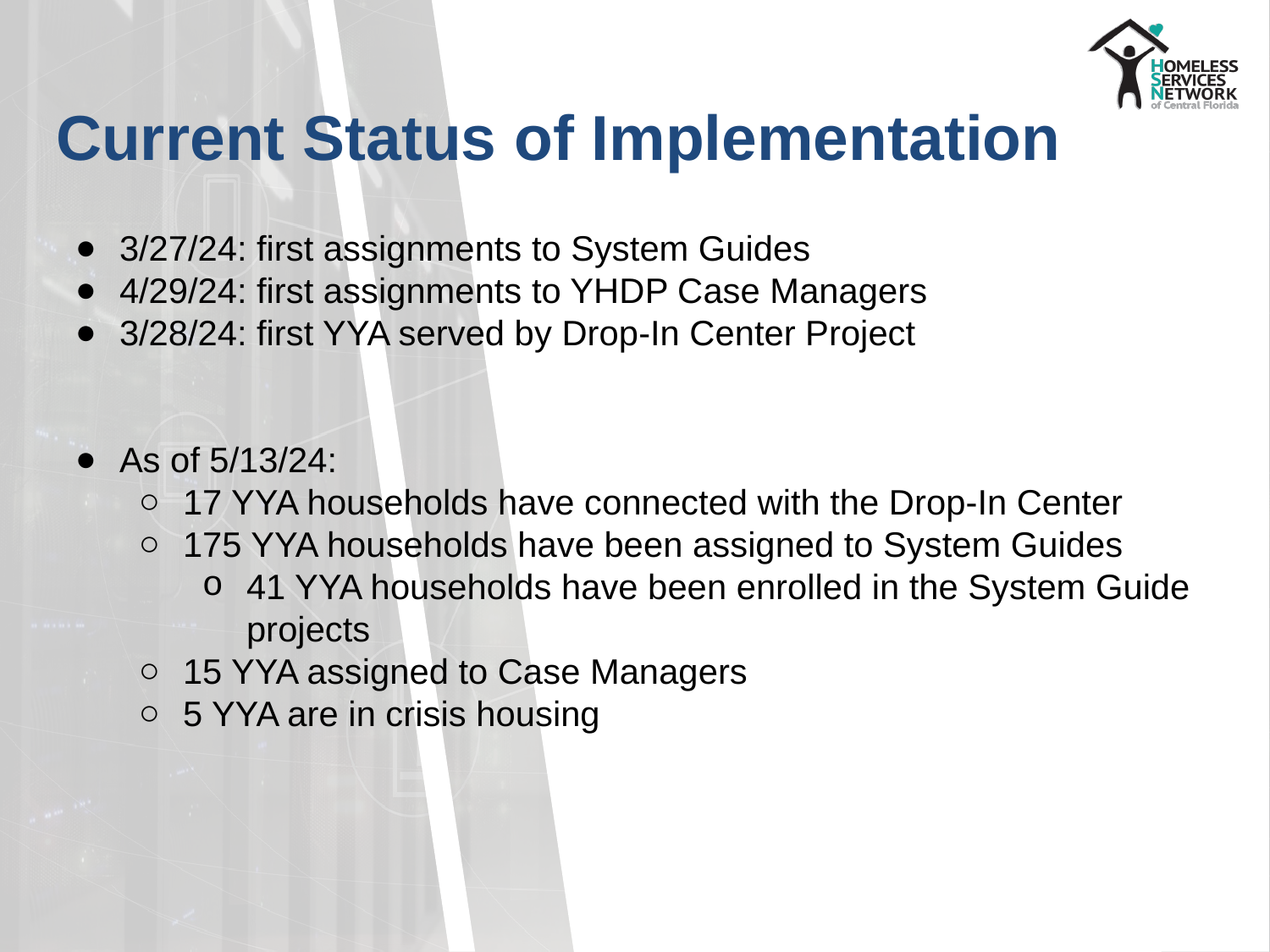

# Current Status of Implementation
3/27/24: first assignments to System Guides
4/29/24: first assignments to YHDP Case Managers
3/28/24: first YYA served by Drop-In Center Project

As of 5/13/24:
17 YYA households have connected with the Drop-In Center
175 YYA households have been assigned to System Guides
41 YYA households have been enrolled in the System Guide projects
15 YYA assigned to Case Managers
5 YYA are in crisis housing